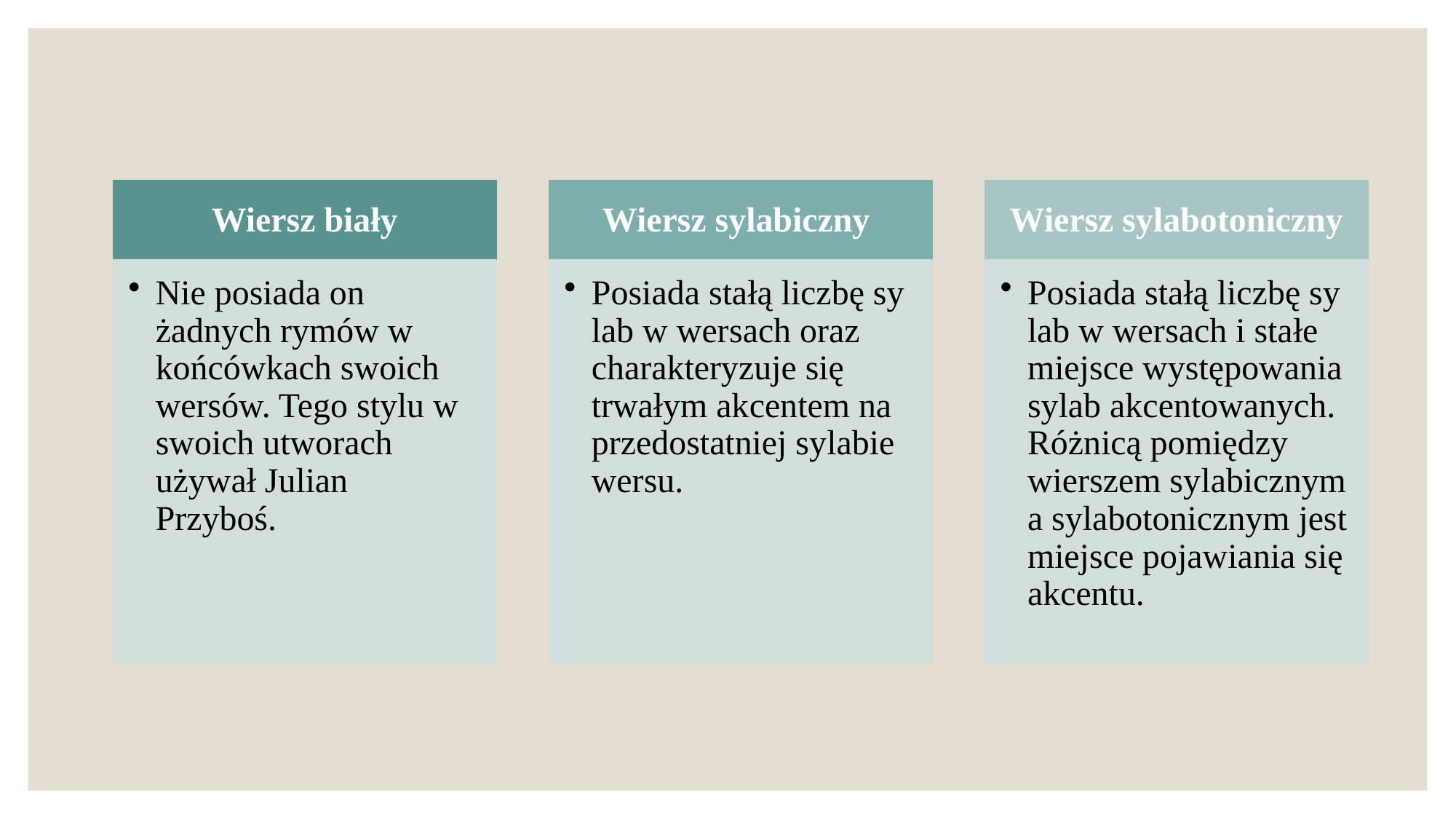

Wiersz biały
Nie posiada on żadnych rymów w końcówkach swoich wersów. Tego stylu w swoich utworach używał Julian Przyboś.
Wiersz sylabiczny
Po­sia­da sta­łą licz­bę sy­lab w wer­sach oraz cha­rak­te­ry­zu­je się trwałym ak­cen­tem na przed­ostat­niej sy­la­bie wer­su.
Wiersz sylabotoniczny
Po­sia­da sta­łą licz­bę sy­lab w wer­sach i sta­łe miej­sce wy­stę­po­wa­nia sy­lab ak­cen­to­wa­nych. Róż­ni­cą po­mię­dzy wier­szem sy­la­bicz­nym a sy­la­bo­to­nicz­nym jest miej­sce po­ja­wia­nia się ak­cen­tu.